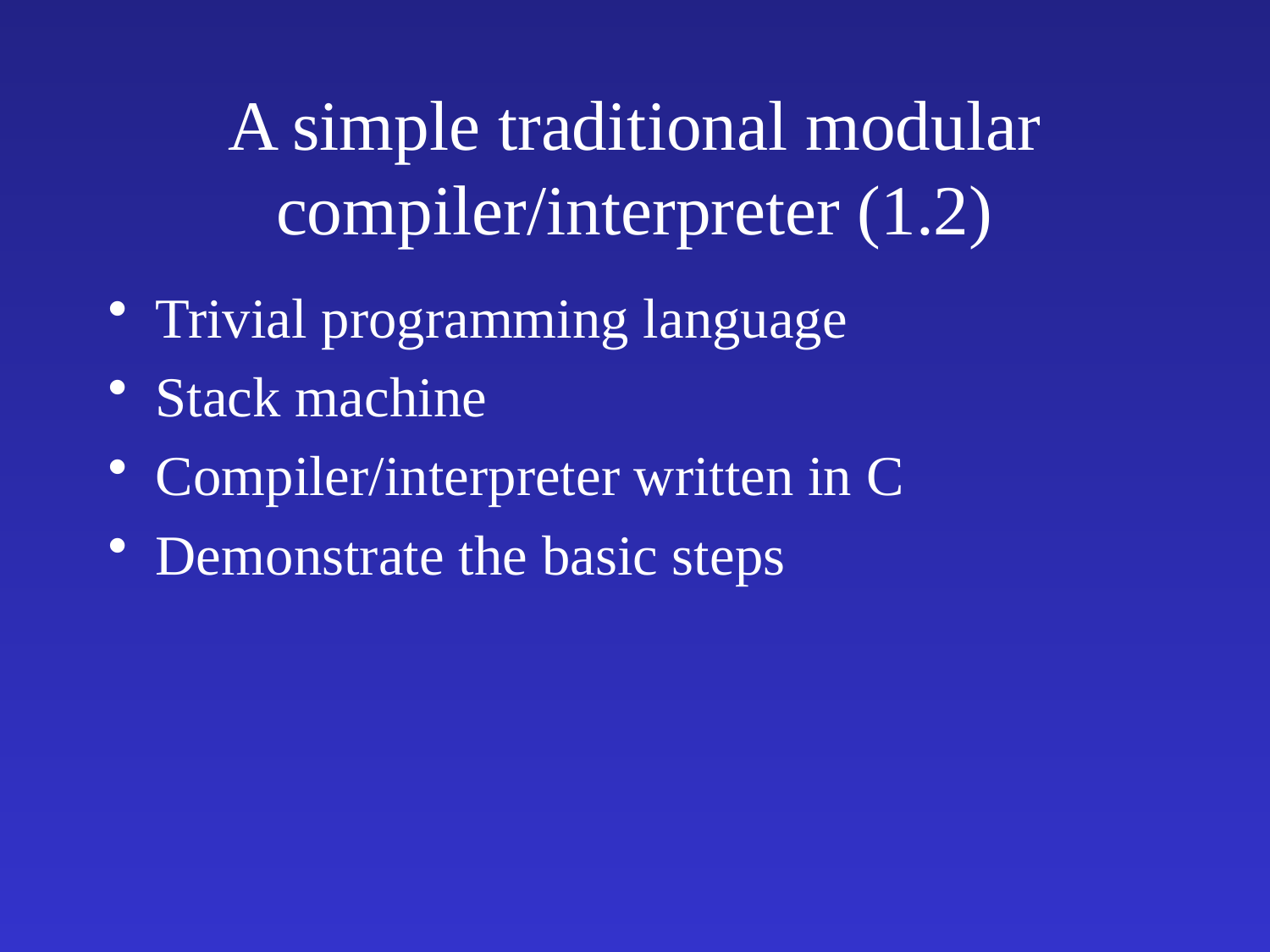

# A simple traditional modular compiler/interpreter (1.2)
Trivial programming language
Stack machine
Compiler/interpreter written in C
Demonstrate the basic steps